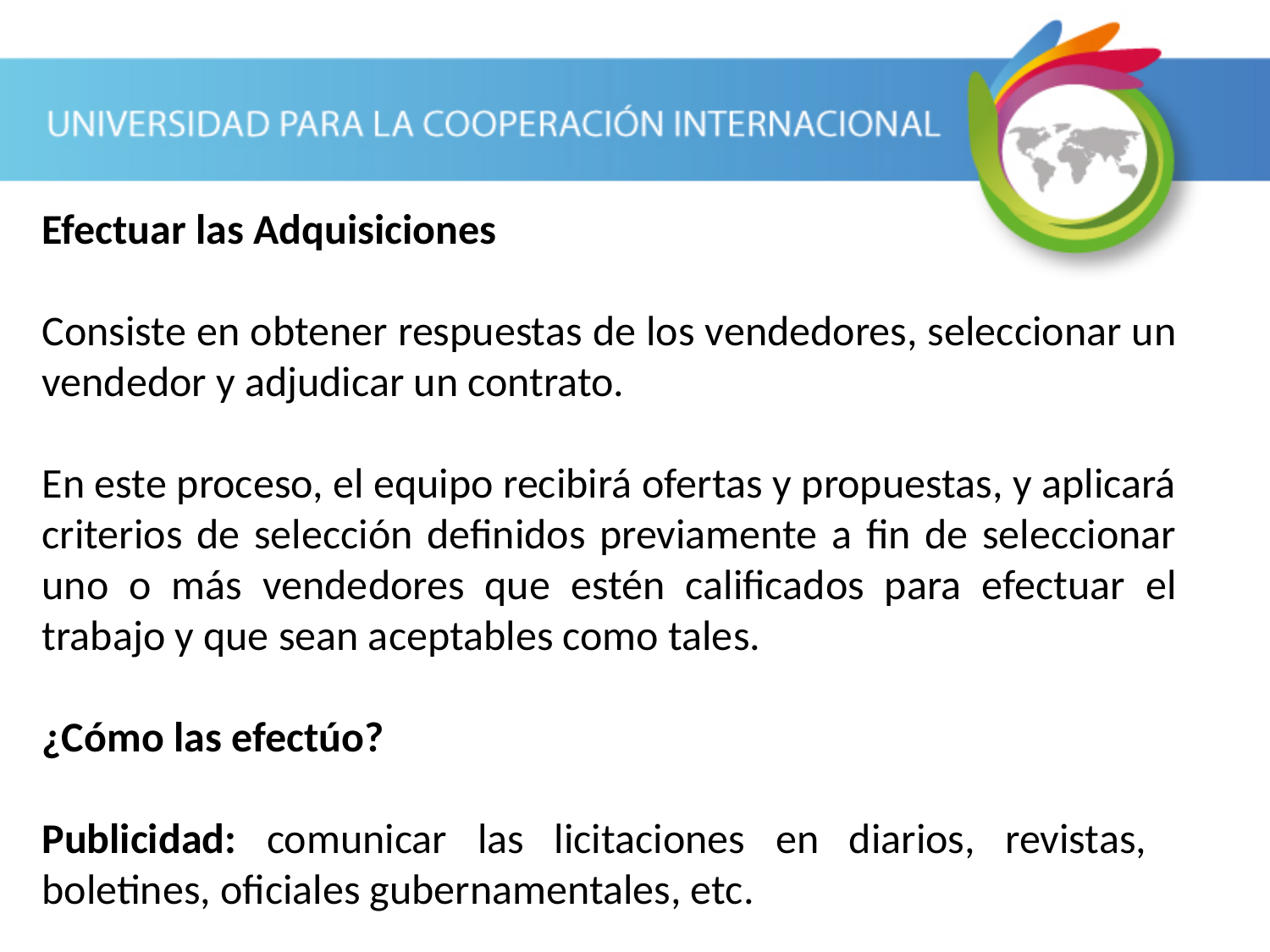

Efectuar las Adquisiciones

Consiste en obtener respuestas de los vendedores, seleccionar un vendedor y adjudicar un contrato.

En este proceso, el equipo recibirá ofertas y propuestas, y aplicará criterios de selección definidos previamente a fin de seleccionar uno o más vendedores que estén calificados para efectuar el trabajo y que sean aceptables como tales.

¿Cómo las efectúo?

Publicidad: comunicar las licitaciones en diarios, revistas,  boletines, oficiales gubernamentales, etc.

Cap. 11.6 PMBOK